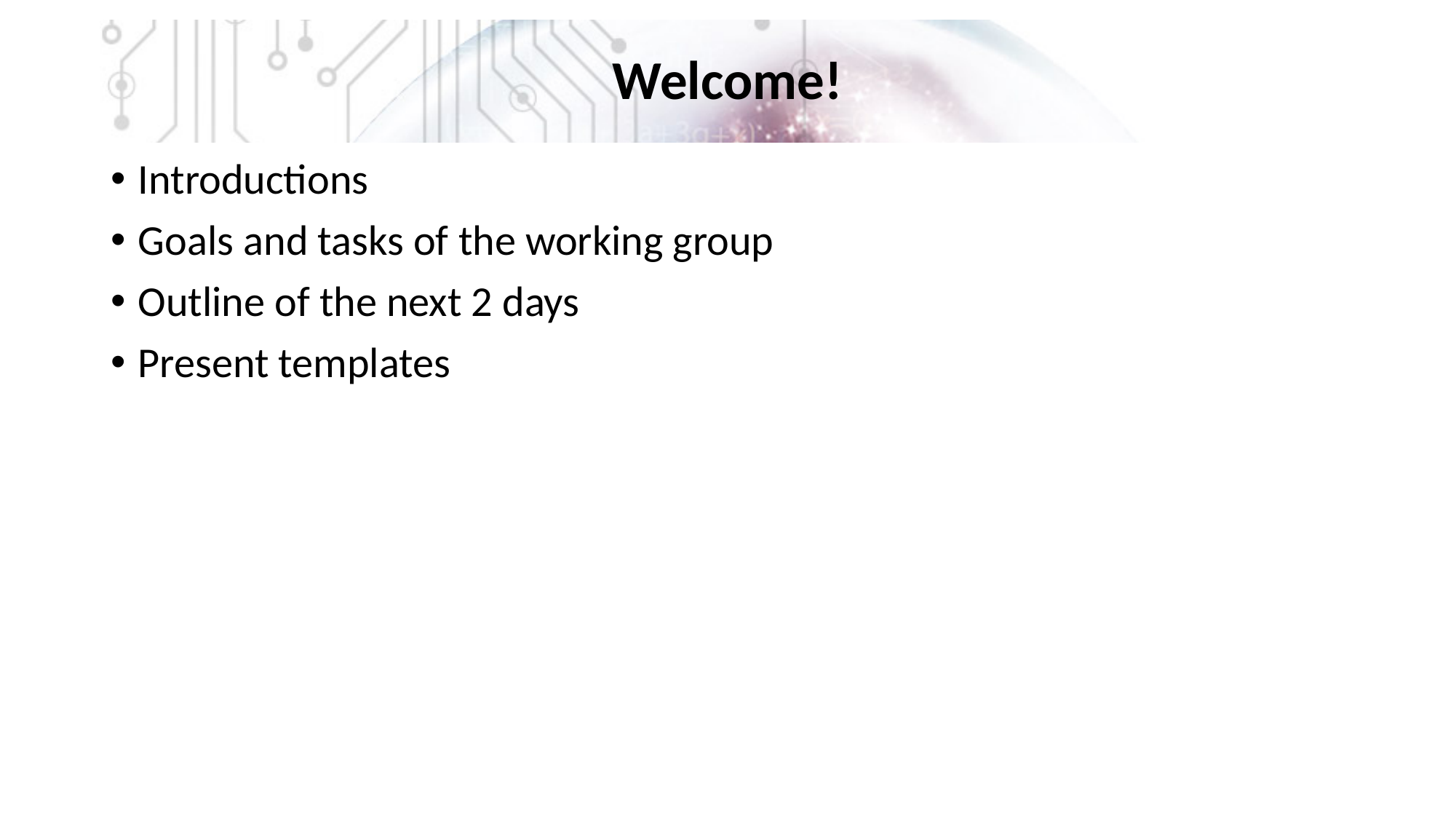

# Welcome!
Introductions
Goals and tasks of the working group
Outline of the next 2 days
Present templates